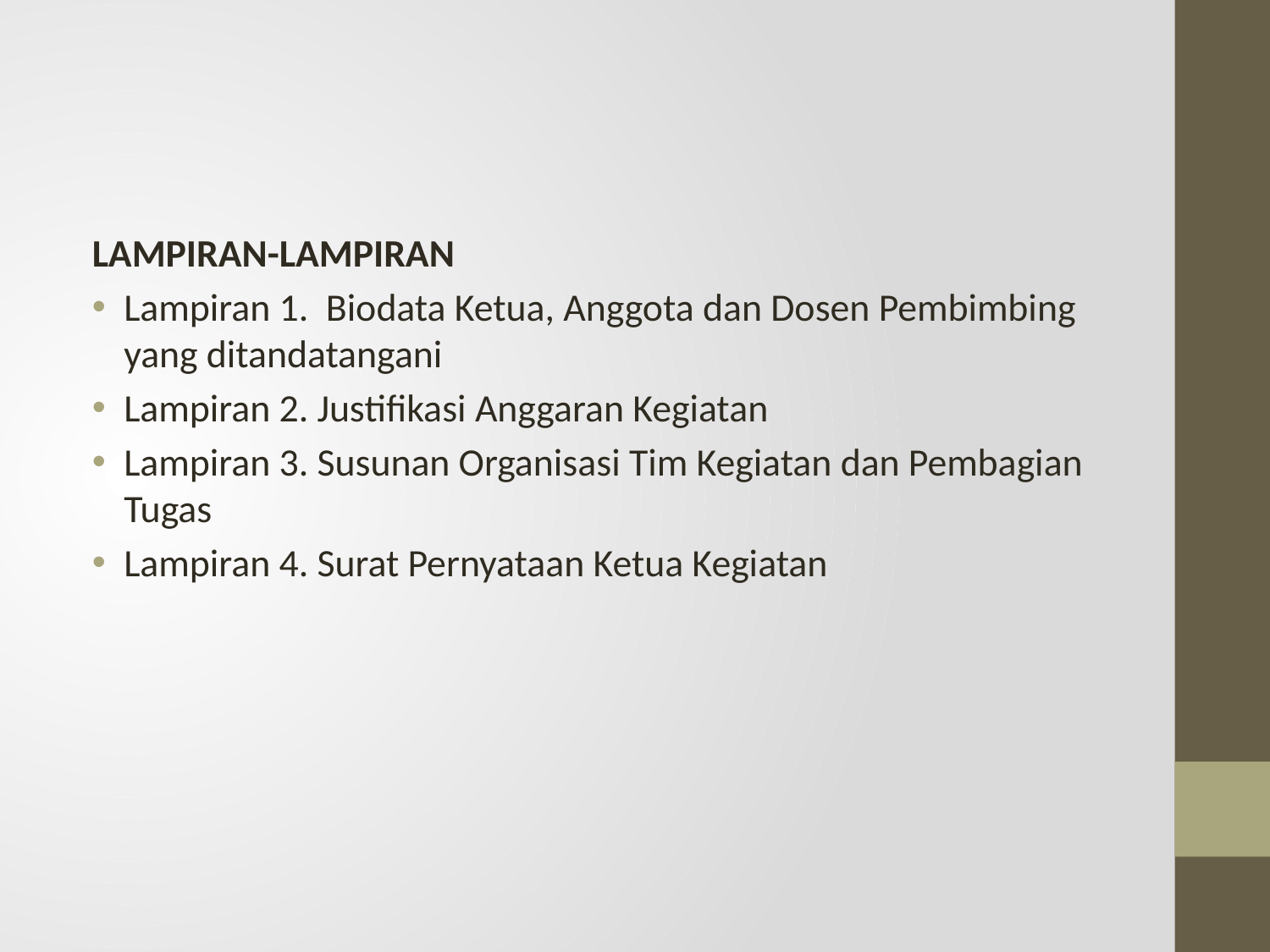

#
LAMPIRAN-LAMPIRAN
Lampiran 1.  Biodata Ketua, Anggota dan Dosen Pembimbing yang ditandatangani
Lampiran 2. Justifikasi Anggaran Kegiatan
Lampiran 3. Susunan Organisasi Tim Kegiatan dan Pembagian Tugas
Lampiran 4. Surat Pernyataan Ketua Kegiatan